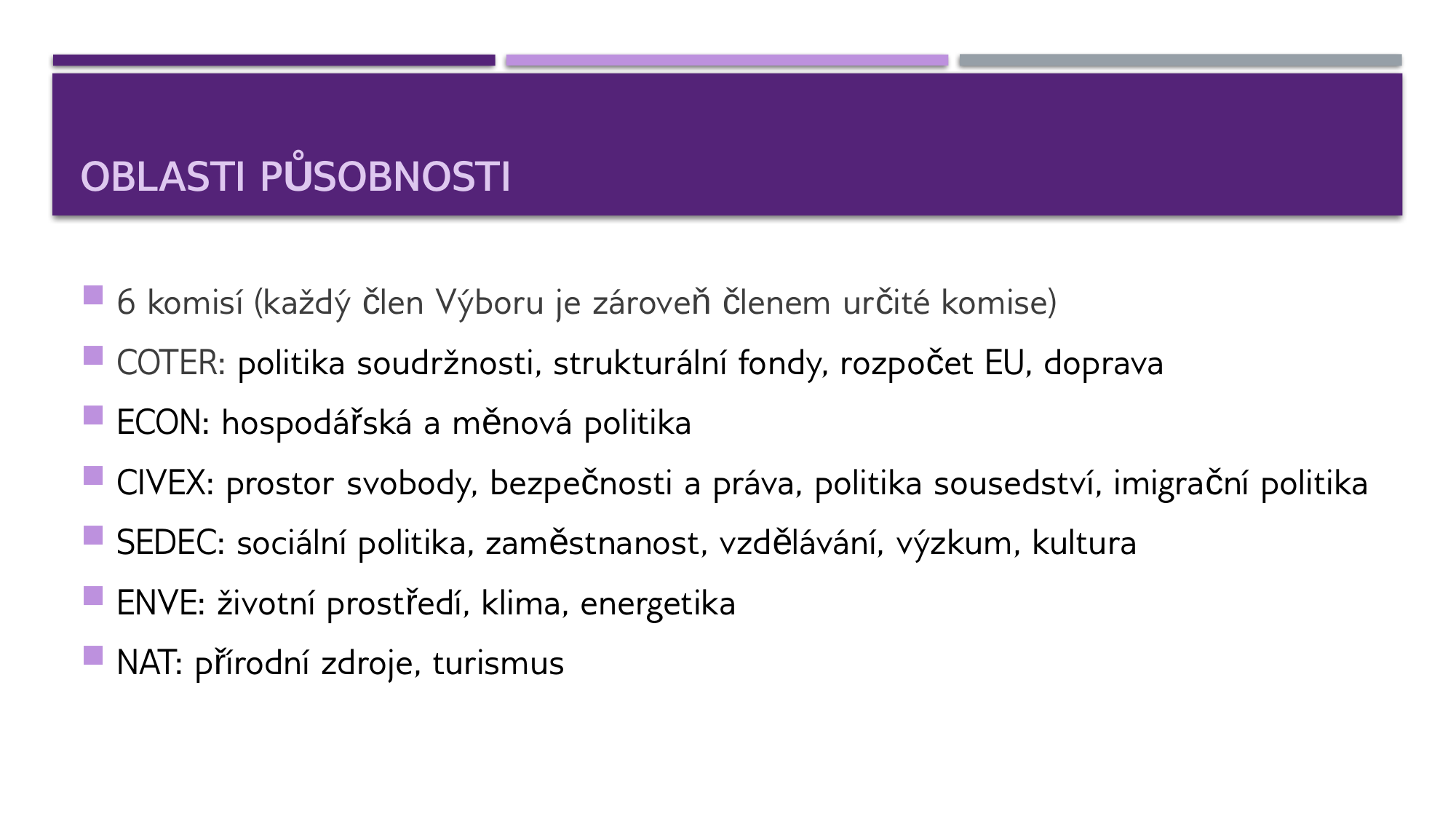

# Oblasti působnosti
6 komisí (každý člen Výboru je zároveň členem určité komise)
COTER: politika soudržnosti, strukturální fondy, rozpočet EU, doprava
ECON: hospodářská a měnová politika
CIVEX: prostor svobody, bezpečnosti a práva, politika sousedství, imigrační politika
SEDEC: sociální politika, zaměstnanost, vzdělávání, výzkum, kultura
ENVE: životní prostředí, klima, energetika
NAT: přírodní zdroje, turismus